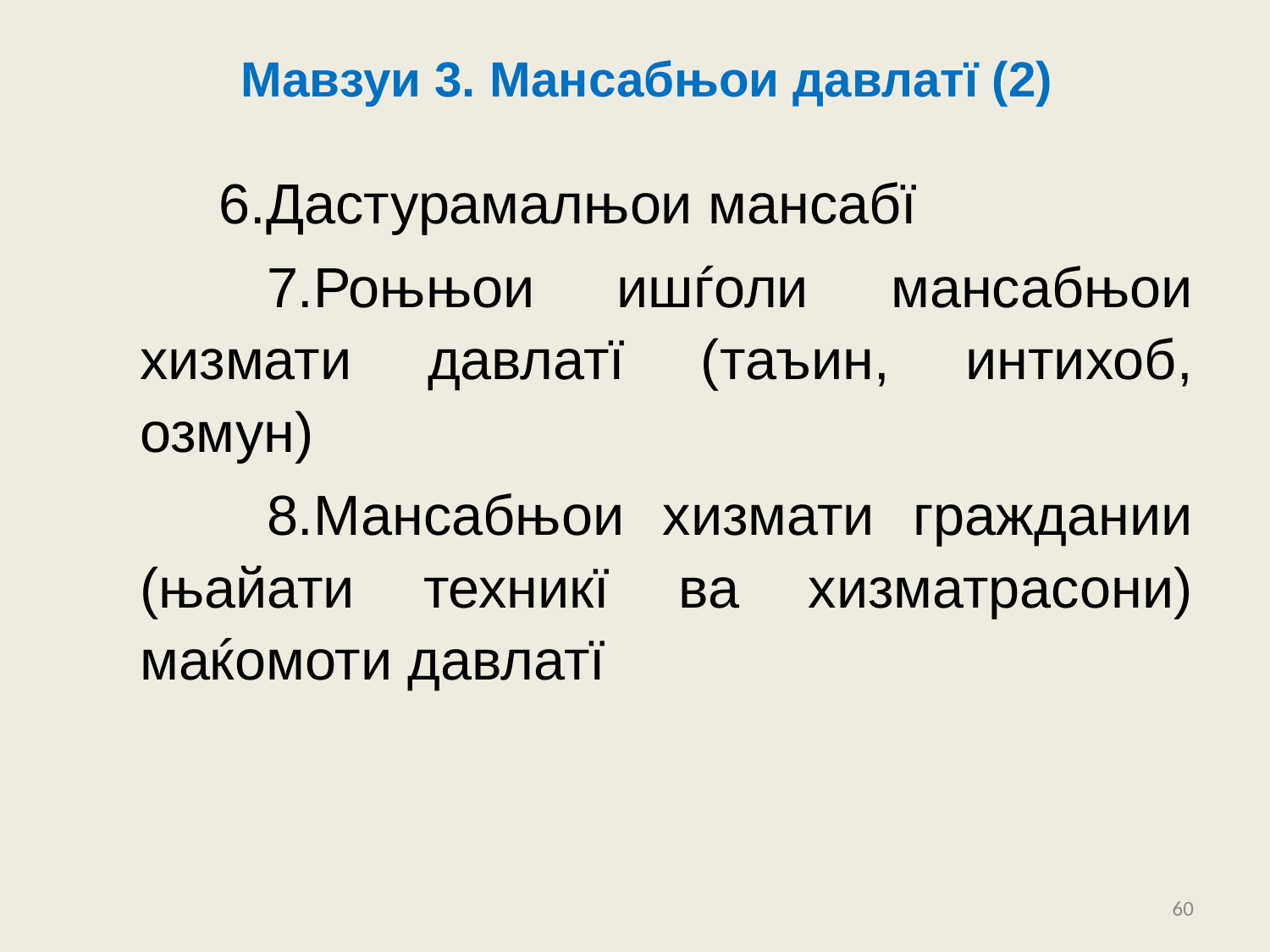

Мавзуи 3. Мансабњои давлатї (2)

	6.Дастурамалњои мансабї
	7.Роњњои ишѓоли мансабњои хизмати давлатї (таъин, интихоб, озмун)
	8.Мансабњои хизмати граждании (њайати техникї ва хизматрасони) маќомоти давлатї

60